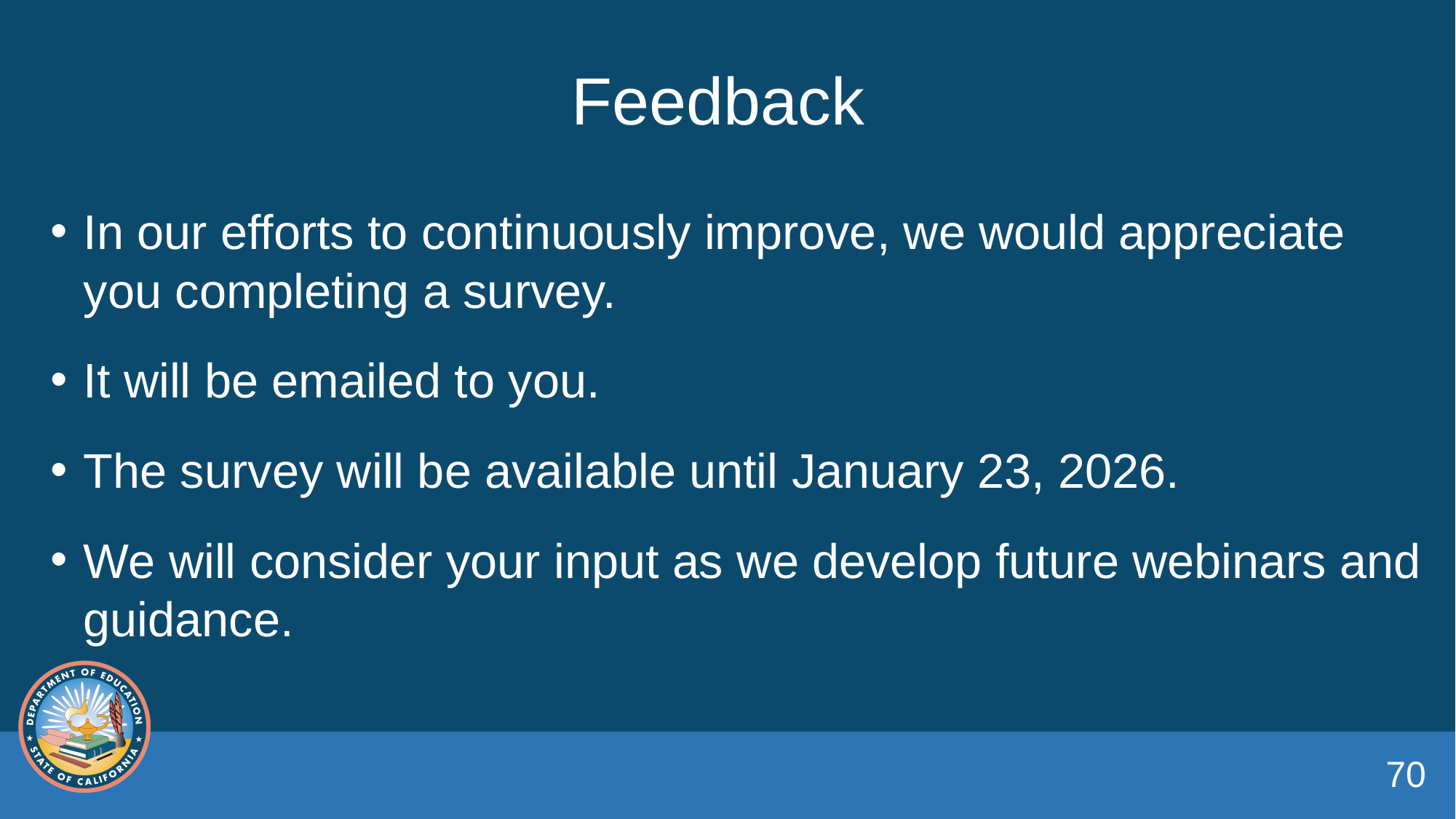

# Feedback
In our efforts to continuously improve, we would appreciate you completing a survey.
It will be emailed to you.
The survey will be available until January 23, 2026.
We will consider your input as we develop future webinars and guidance.
70